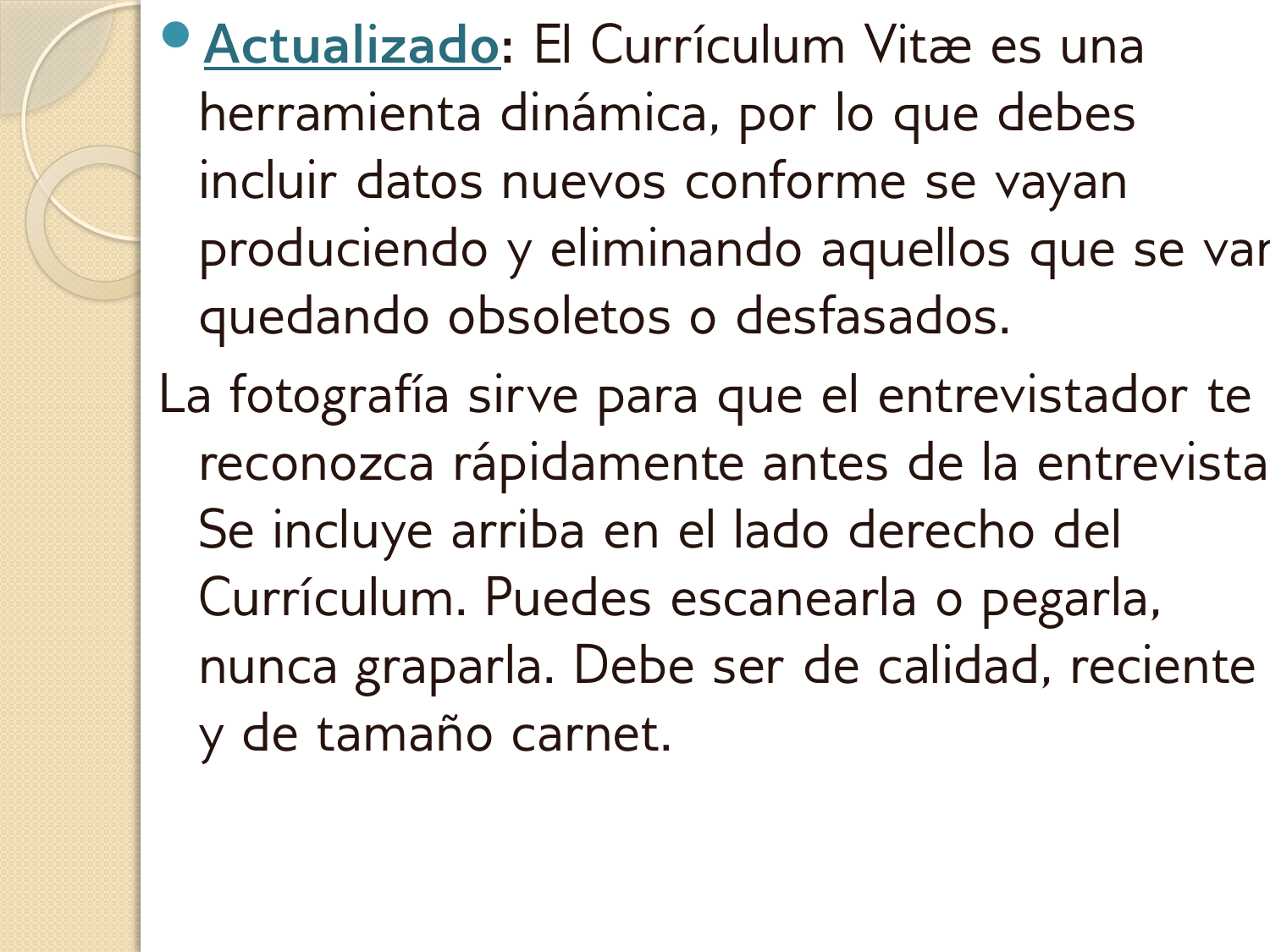

Actualizado: El Currículum Vitae es una herramienta dinámica, por lo que debes incluir datos nuevos conforme se vayan produciendo y eliminando aquellos que se van quedando obsoletos o desfasados.
La fotografía sirve para que el entrevistador te reconozca rápidamente antes de la entrevista. Se incluye arriba en el lado derecho del Currículum. Puedes escanearla o pegarla, nunca graparla. Debe ser de calidad, reciente y de tamaño carnet.